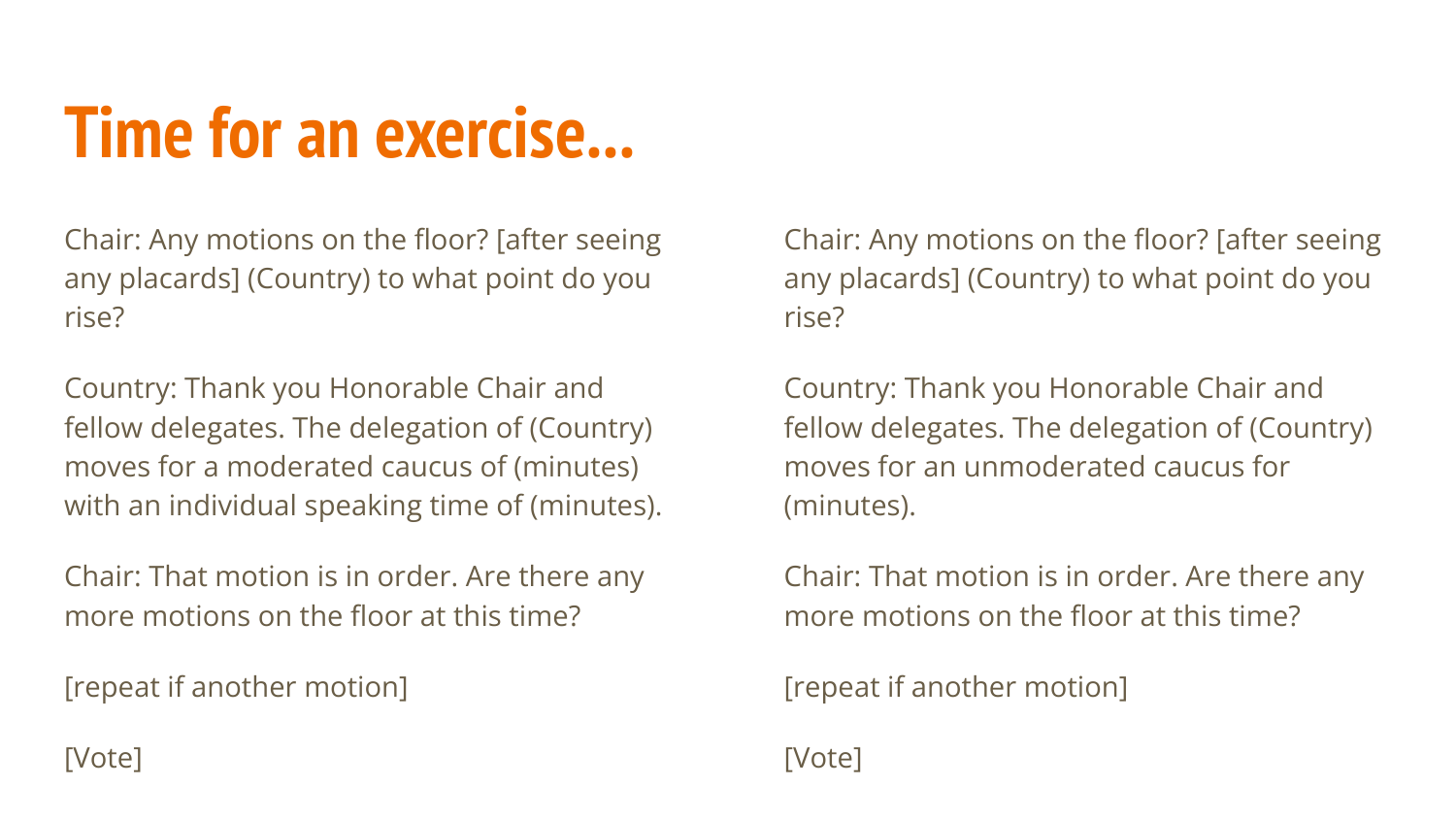

# Time for an exercise...
Chair: Any motions on the floor? [after seeing any placards] (Country) to what point do you rise?
Country: Thank you Honorable Chair and fellow delegates. The delegation of (Country) moves for a moderated caucus of (minutes) with an individual speaking time of (minutes).
Chair: That motion is in order. Are there any more motions on the floor at this time?
[repeat if another motion]
[Vote]
Chair: Any motions on the floor? [after seeing any placards] (Country) to what point do you rise?
Country: Thank you Honorable Chair and fellow delegates. The delegation of (Country) moves for an unmoderated caucus for (minutes).
Chair: That motion is in order. Are there any more motions on the floor at this time?
[repeat if another motion]
[Vote]